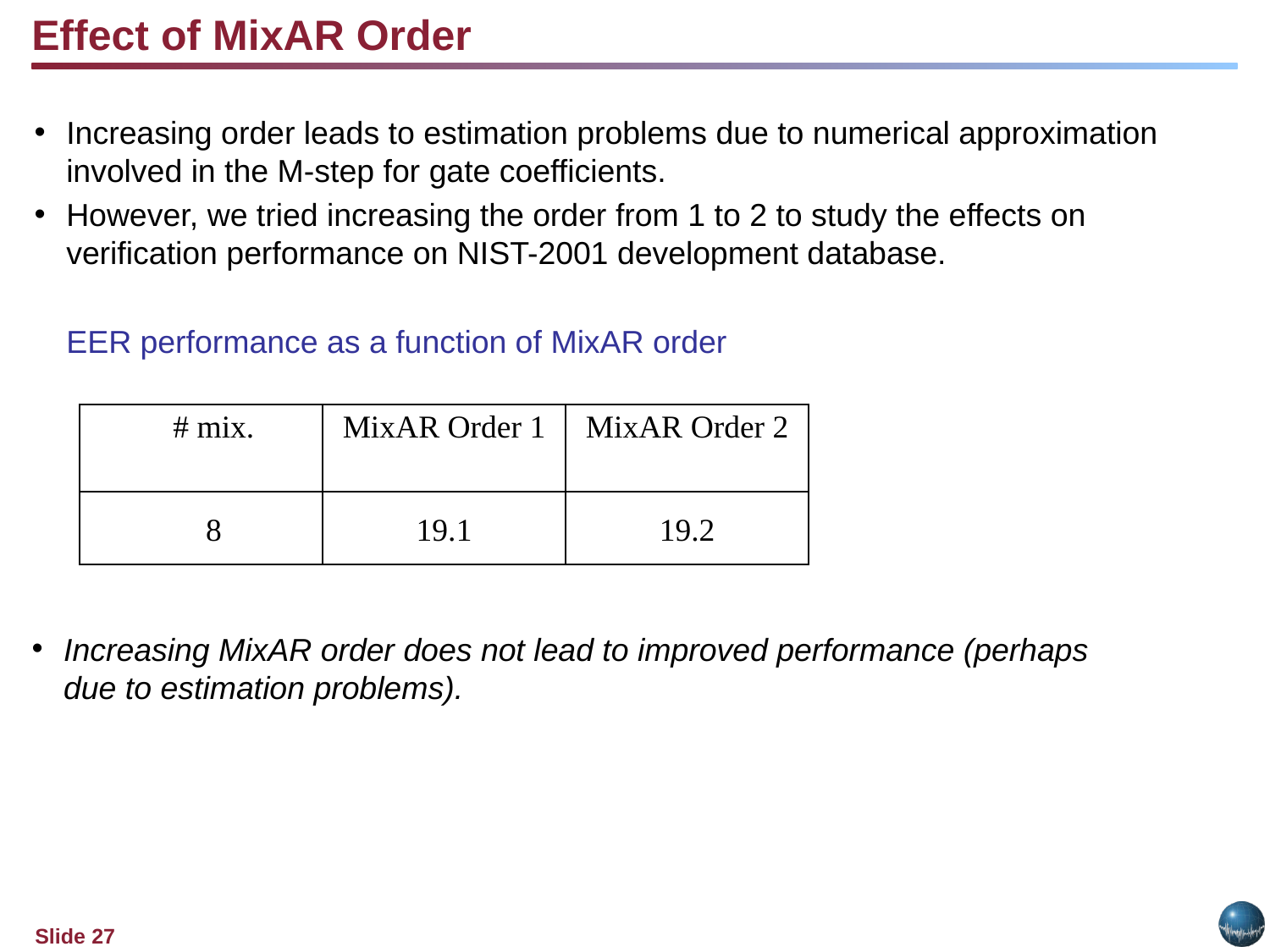

Effect of MixAR Order
Increasing order leads to estimation problems due to numerical approximation involved in the M-step for gate coefficients.
However, we tried increasing the order from 1 to 2 to study the effects on verification performance on NIST-2001 development database.

	EER performance as a function of MixAR order
| # mix. | MixAR Order 1 | MixAR Order 2 |
| --- | --- | --- |
| 8 | 19.1 | 19.2 |
Increasing MixAR order does not lead to improved performance (perhaps due to estimation problems).